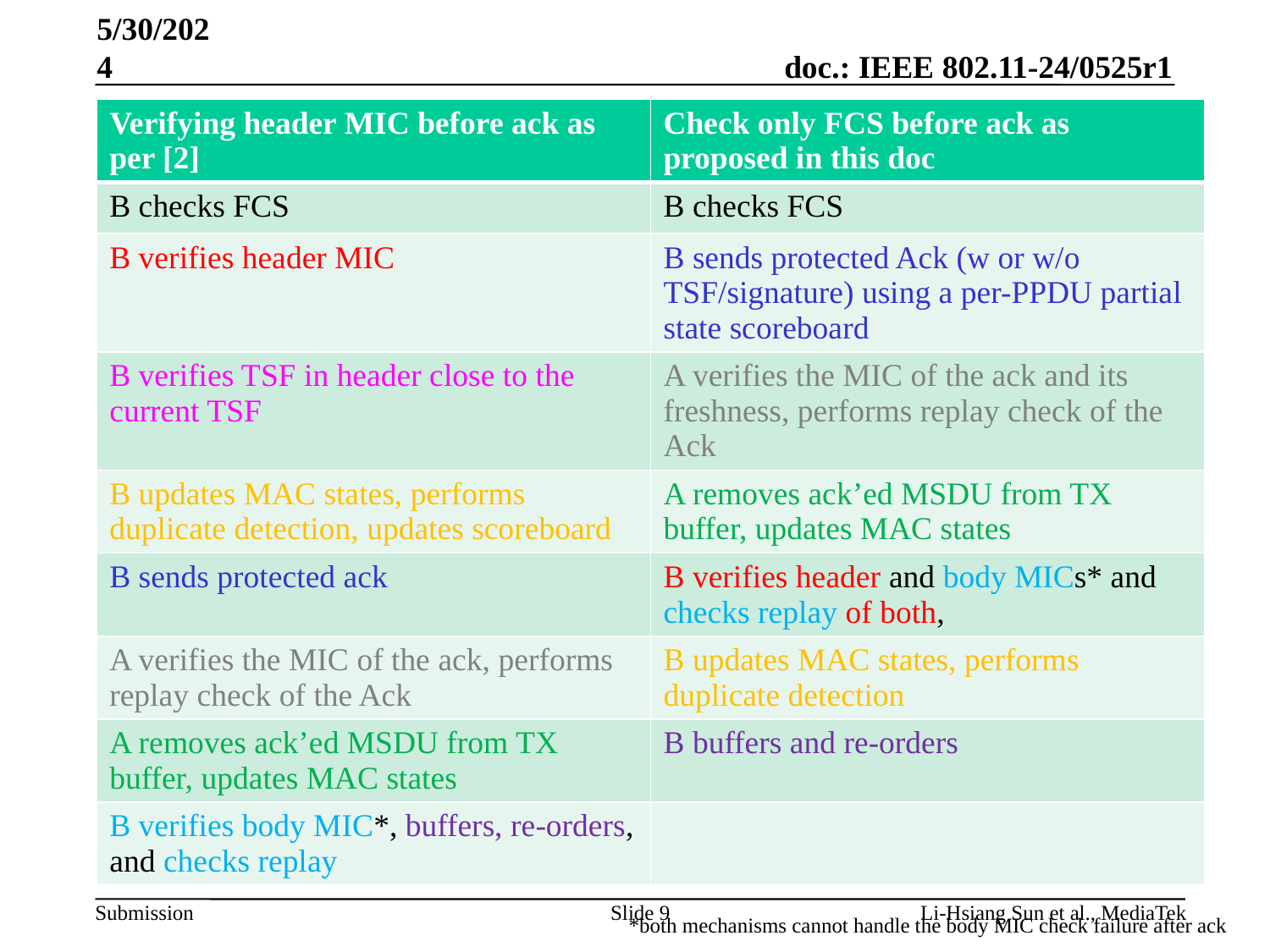

5/30/2024
| Verifying header MIC before ack as per [2] | Check only FCS before ack as proposed in this doc |
| --- | --- |
| B checks FCS | B checks FCS |
| B verifies header MIC | B sends protected Ack (w or w/o TSF/signature) using a per-PPDU partial state scoreboard |
| B verifies TSF in header close to the current TSF | A verifies the MIC of the ack and its freshness, performs replay check of the Ack |
| B updates MAC states, performs duplicate detection, updates scoreboard | A removes ack’ed MSDU from TX buffer, updates MAC states |
| B sends protected ack | B verifies header and body MICs\* and checks replay of both, |
| A verifies the MIC of the ack, performs replay check of the Ack | B updates MAC states, performs duplicate detection |
| A removes ack’ed MSDU from TX buffer, updates MAC states | B buffers and re-orders |
| B verifies body MIC\*, buffers, re-orders, and checks replay |  |
Slide 9
Li-Hsiang Sun et al., MediaTek
*both mechanisms cannot handle the body MIC check failure after ack